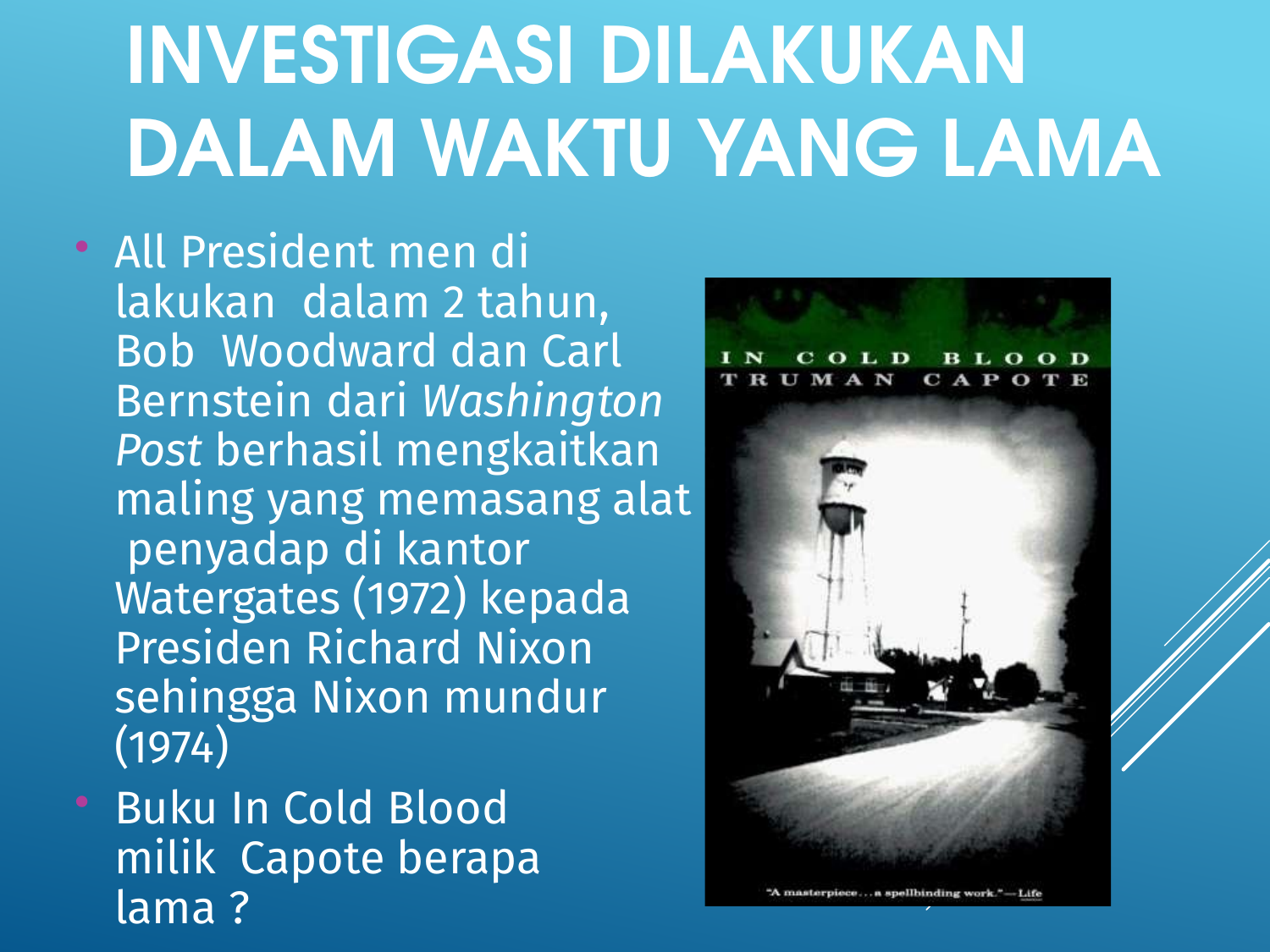

INVESTIGASI DILAKUKAN
DALAM WAKTU YANG LAMA
All President men di lakukan  dalam 2 tahun, Bob  Woodward dan Carl  Bernstein dari Washington  Post berhasil mengkaitkan  maling yang memasang alat  penyadap di kantor  Watergates (1972) kepada  Presiden Richard Nixon  sehingga Nixon mundur  (1974)
Buku In Cold Blood milik  Capote berapa lama ?